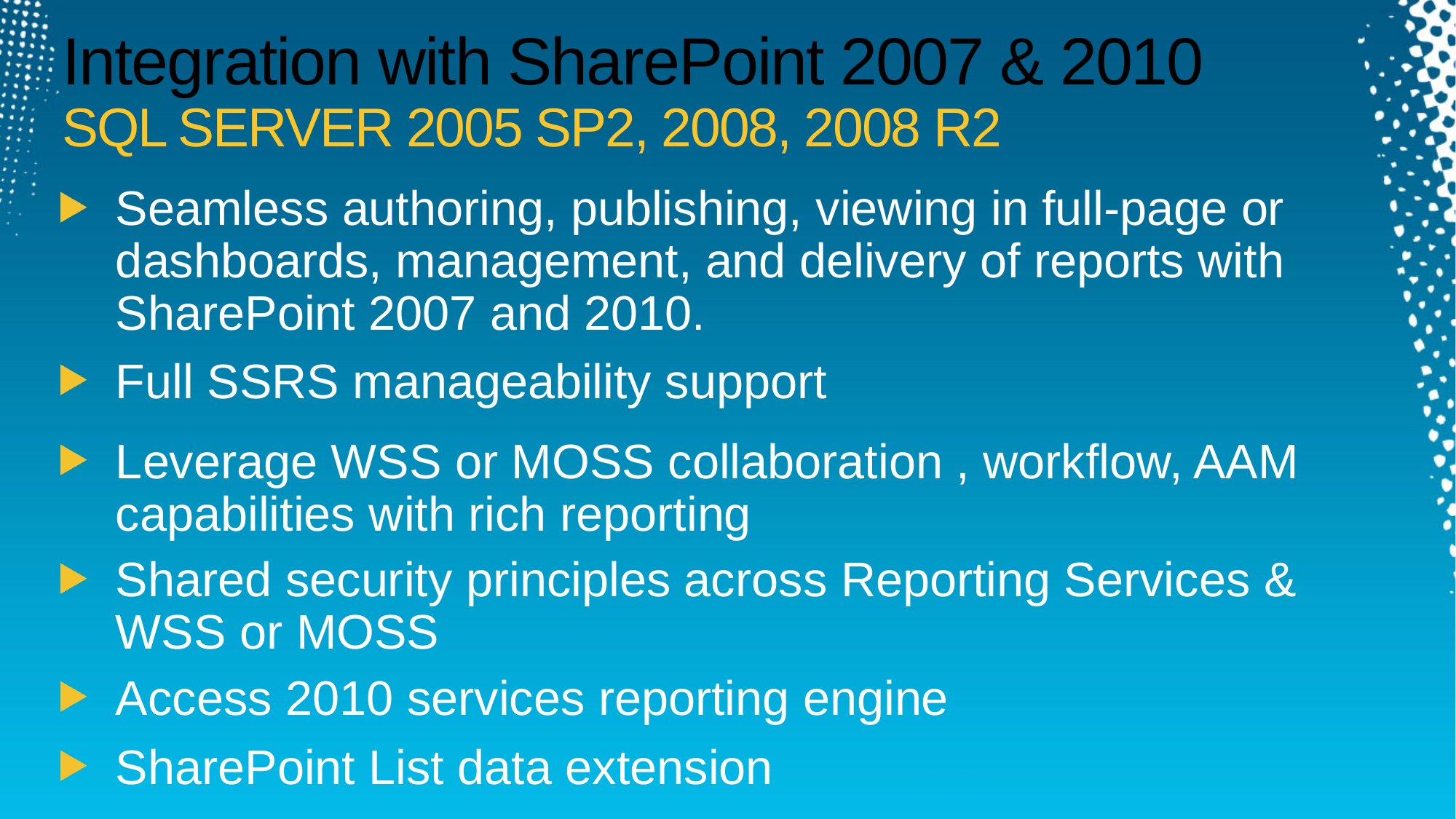

# Integration with SharePoint 2007 & 2010 SQL SERVER 2005 SP2, 2008, 2008 R2
Seamless authoring, publishing, viewing in full-page or dashboards, management, and delivery of reports with SharePoint 2007 and 2010.
Full SSRS manageability support
Leverage WSS or MOSS collaboration , workflow, AAM capabilities with rich reporting
Shared security principles across Reporting Services & WSS or MOSS
Access 2010 services reporting engine
SharePoint List data extension